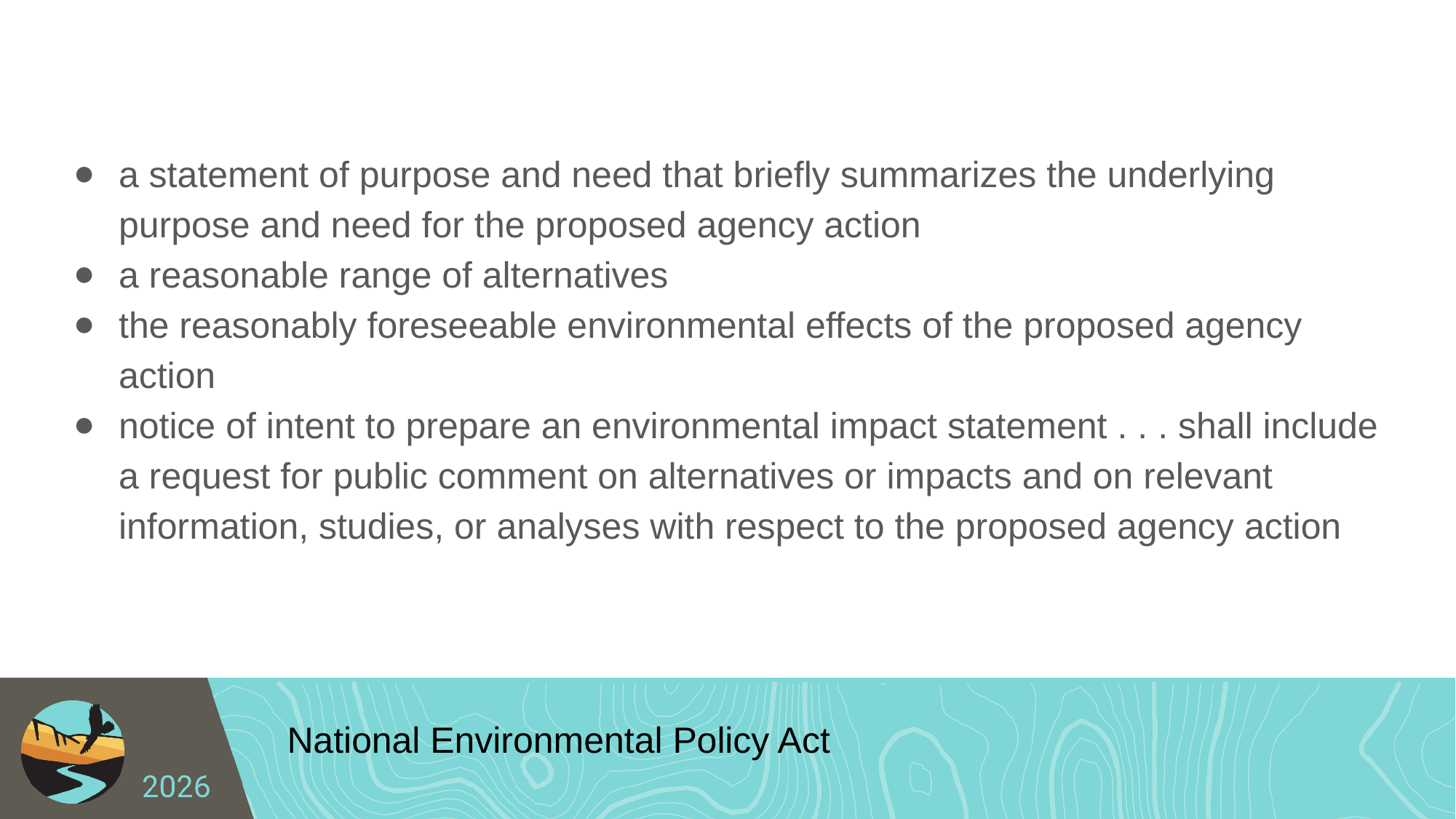

a statement of purpose and need that briefly summarizes the underlying purpose and need for the proposed agency action
a reasonable range of alternatives
the reasonably foreseeable environmental effects of the proposed agency action
notice of intent to prepare an environmental impact statement . . . shall include a request for public comment on alternatives or impacts and on relevant information, studies, or analyses with respect to the proposed agency action
# National Environmental Policy Act